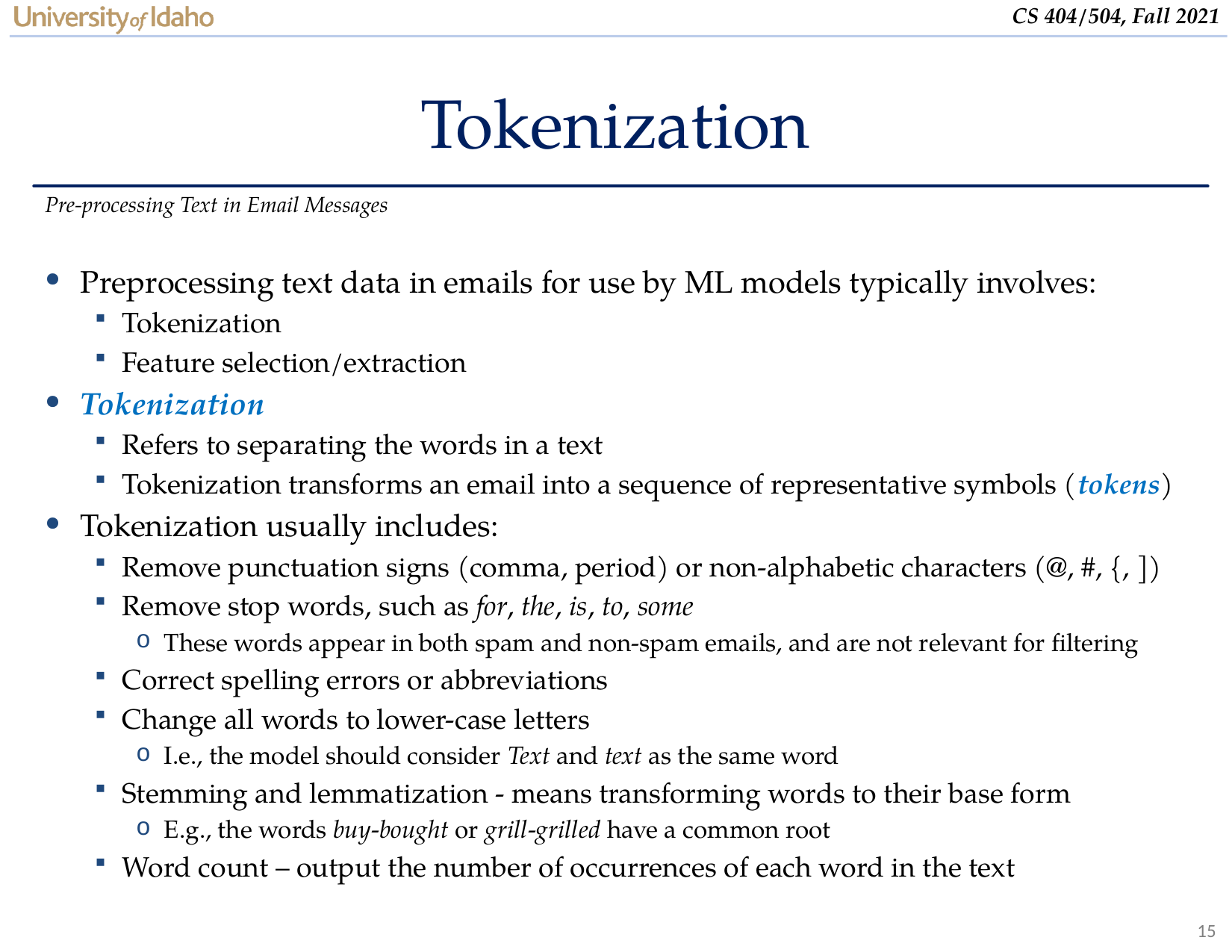

# Tokenization
Pre-processing Text in Email Messages

Preprocessing text data in emails for use by ML models typically involves:
Tokenization
Feature selection/extraction
Tokenization
Refers to separating the words in a text
Tokenization transforms an email into a sequence of representative symbols (tokens)
Tokenization usually includes:
Remove punctuation signs (comma, period) or non-alphabetic characters (@, #, {, ])
Remove stop words, such as for, the, is, to, some
These words appear in both spam and non-spam emails, and are not relevant for filtering
Correct spelling errors or abbreviations
Change all words to lower-case letters
I.e., the model should consider Text and text as the same word
Stemming and lemmatization - means transforming words to their base form
E.g., the words buy-bought or grill-grilled have a common root
Word count – output the number of occurrences of each word in the text